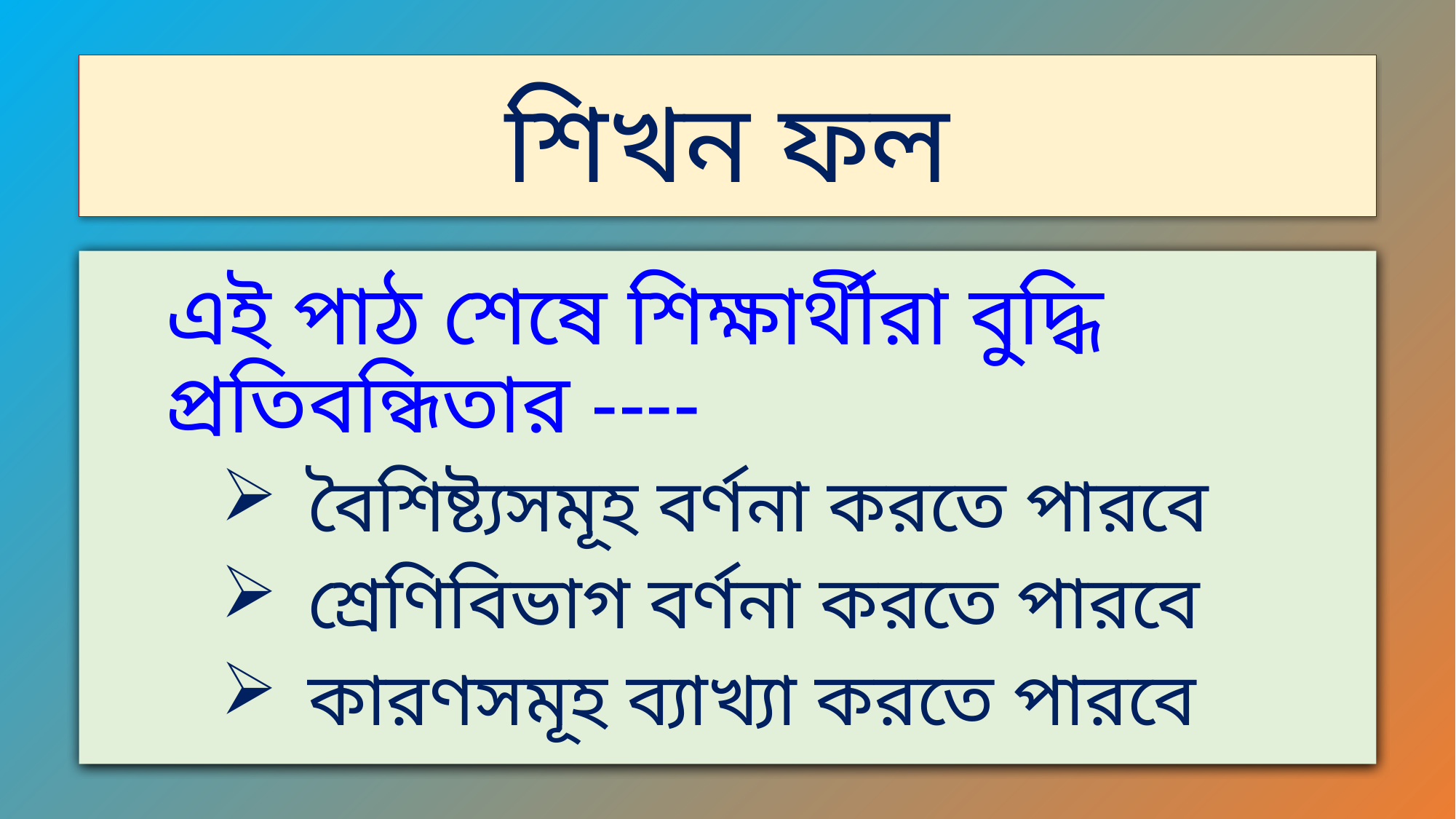

শিখন ফল
এই পাঠ শেষে শিক্ষার্থীরা বুদ্ধি প্রতিবন্ধিতার ----
বৈশিষ্ট্যসমূহ বর্ণনা করতে পারবে
শ্রেণিবিভাগ বর্ণনা করতে পারবে
কারণসমূহ ব্যাখ্যা করতে পারবে